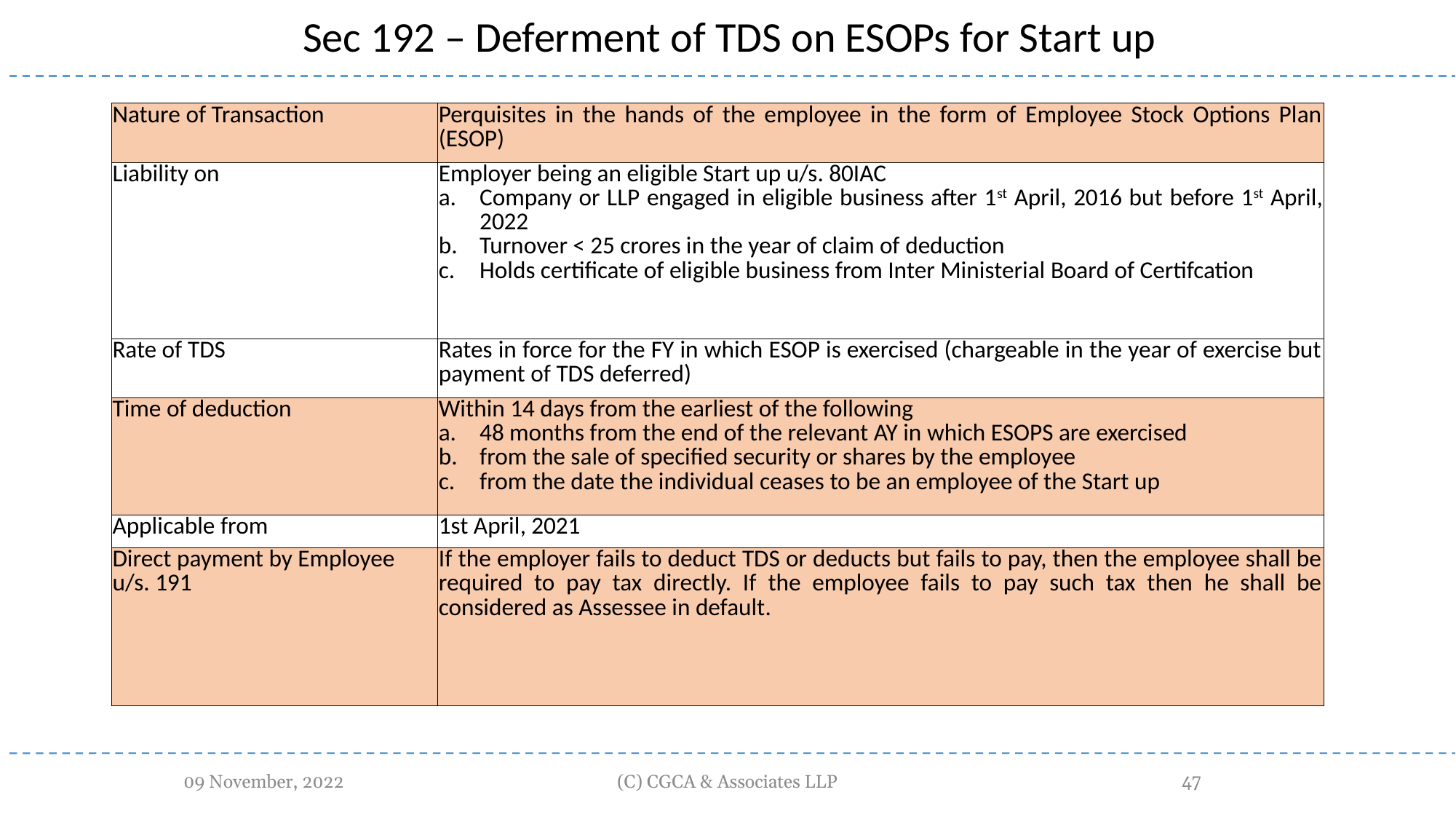

Sec 192 – Deferment of TDS on ESOPs for Start up
| Nature of Transaction | Perquisites in the hands of the employee in the form of Employee Stock Options Plan (ESOP) |
| --- | --- |
| Liability on | Employer being an eligible Start up u/s. 80IAC Company or LLP engaged in eligible business after 1st April, 2016 but before 1st April, 2022 Turnover < 25 crores in the year of claim of deduction Holds certificate of eligible business from Inter Ministerial Board of Certifcation |
|  |  |
| Rate of TDS | Rates in force for the FY in which ESOP is exercised (chargeable in the year of exercise but payment of TDS deferred) |
| Time of deduction | Within 14 days from the earliest of the following 48 months from the end of the relevant AY in which ESOPS are exercised from the sale of specified security or shares by the employee from the date the individual ceases to be an employee of the Start up |
| Applicable from | 1st April, 2021 |
| Direct payment by Employee u/s. 191 | If the employer fails to deduct TDS or deducts but fails to pay, then the employee shall be required to pay tax directly. If the employee fails to pay such tax then he shall be considered as Assessee in default. |
09 November, 2022
(C) CGCA & Associates LLP
47